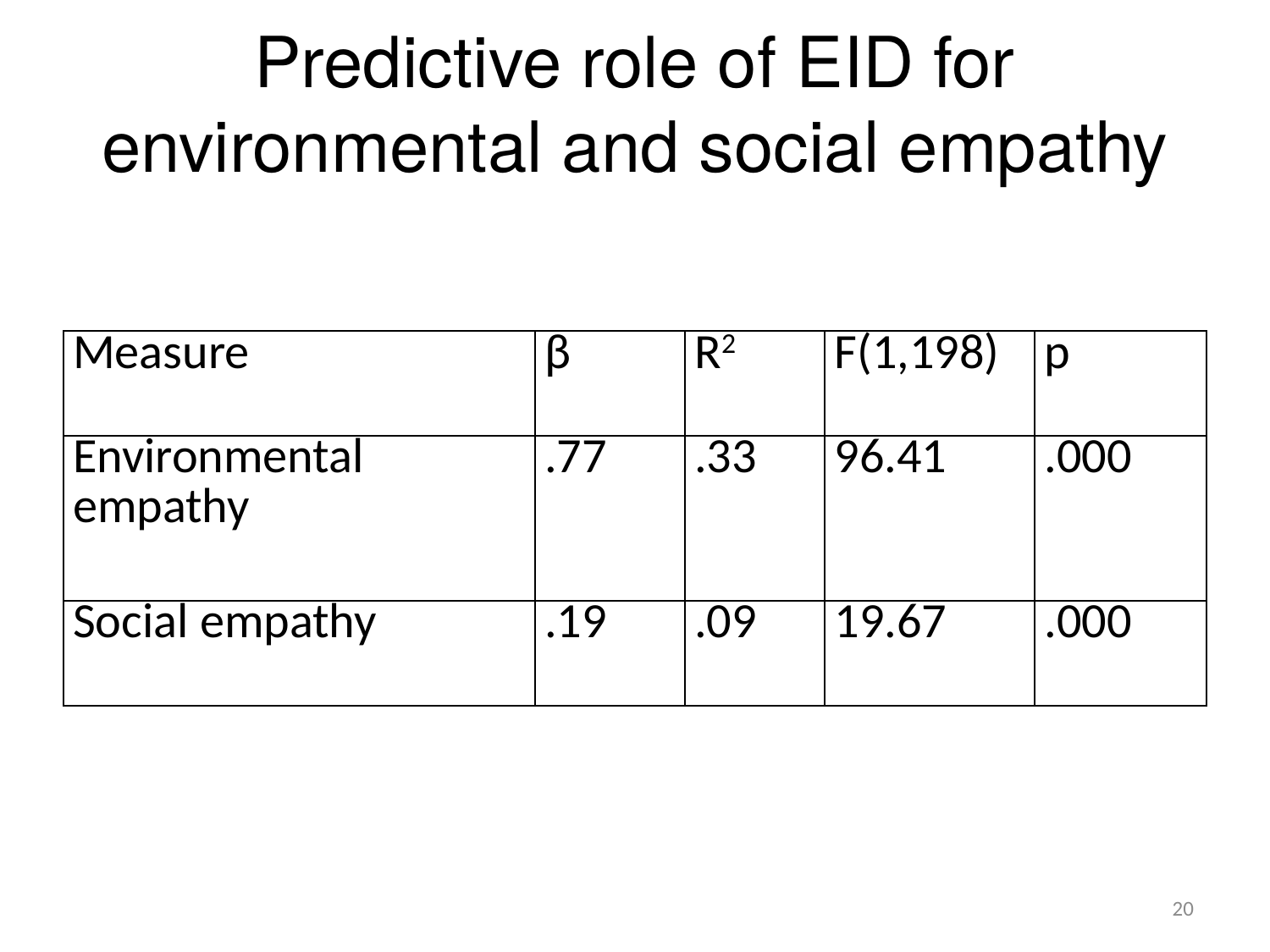

# Predictive role of EID for environmental and social empathy
| Measure | β | R2 | F(1,198) | p |
| --- | --- | --- | --- | --- |
| Environmental empathy | .77 | .33 | 96.41 | .000 |
| Social empathy | .19 | .09 | 19.67 | .000 |
20